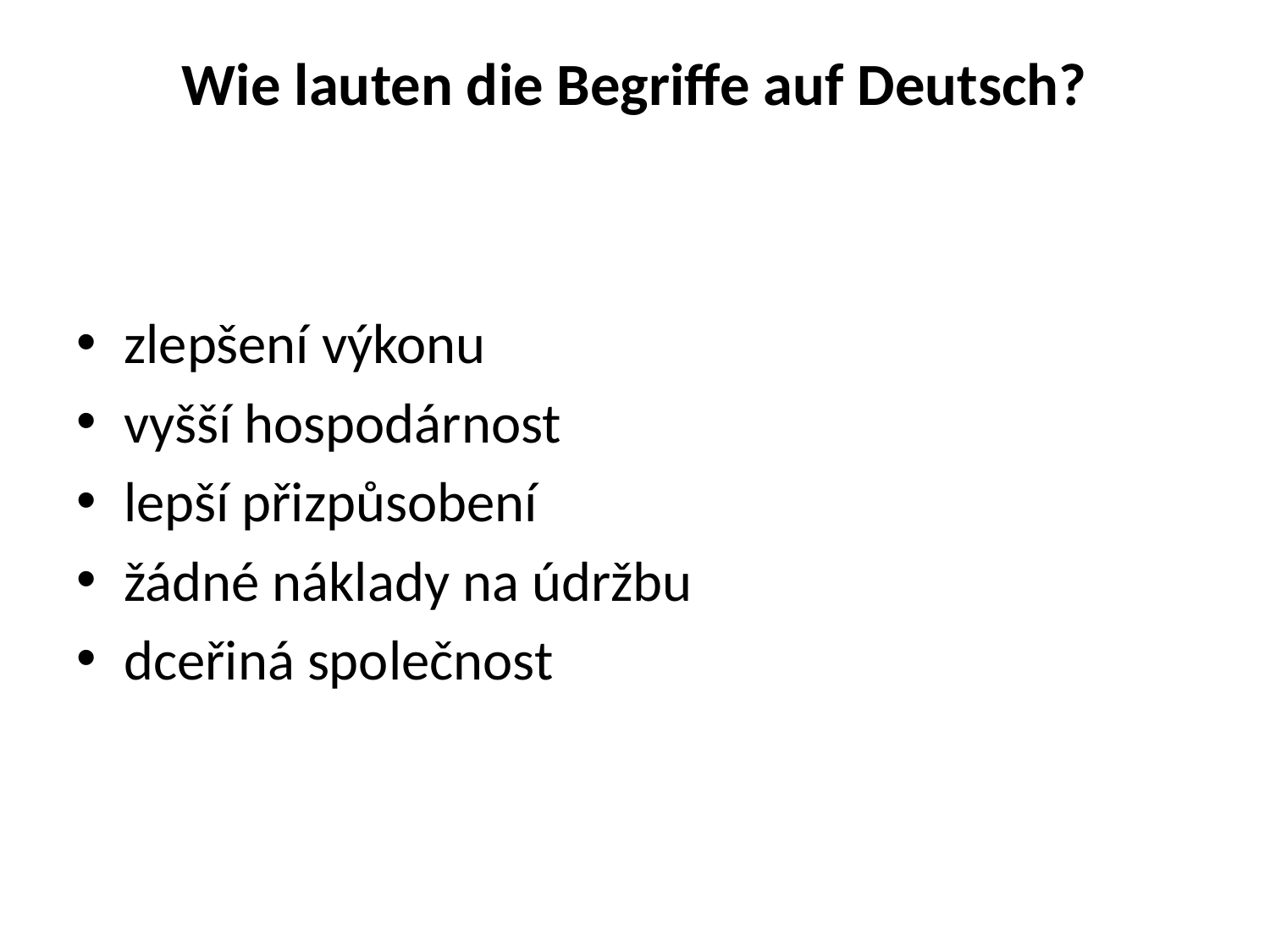

# Wie lauten die Begriffe auf Deutsch?

zlepšení výkonu
vyšší hospodárnost
lepší přizpůsobení
žádné náklady na údržbu
dceřiná společnost